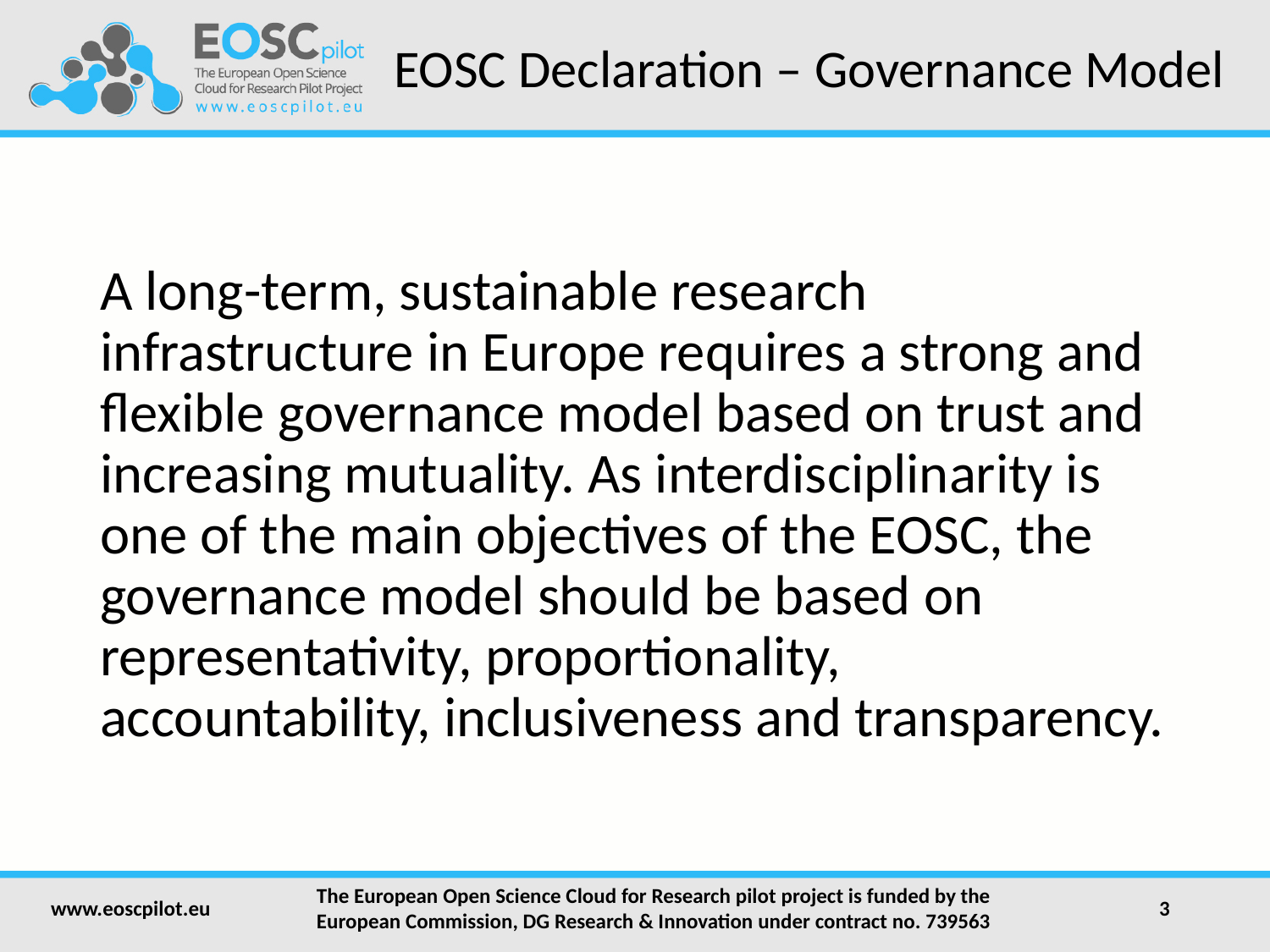

# EOSC Declaration – Governance Model
A long-term, sustainable research infrastructure in Europe requires a strong and flexible governance model based on trust and increasing mutuality. As interdisciplinarity is one of the main objectives of the EOSC, the governance model should be based on representativity, proportionality, accountability, inclusiveness and transparency.
www.eoscpilot.eu
The European Open Science Cloud for Research pilot project is funded by the European Commission, DG Research & Innovation under contract no. 739563
3